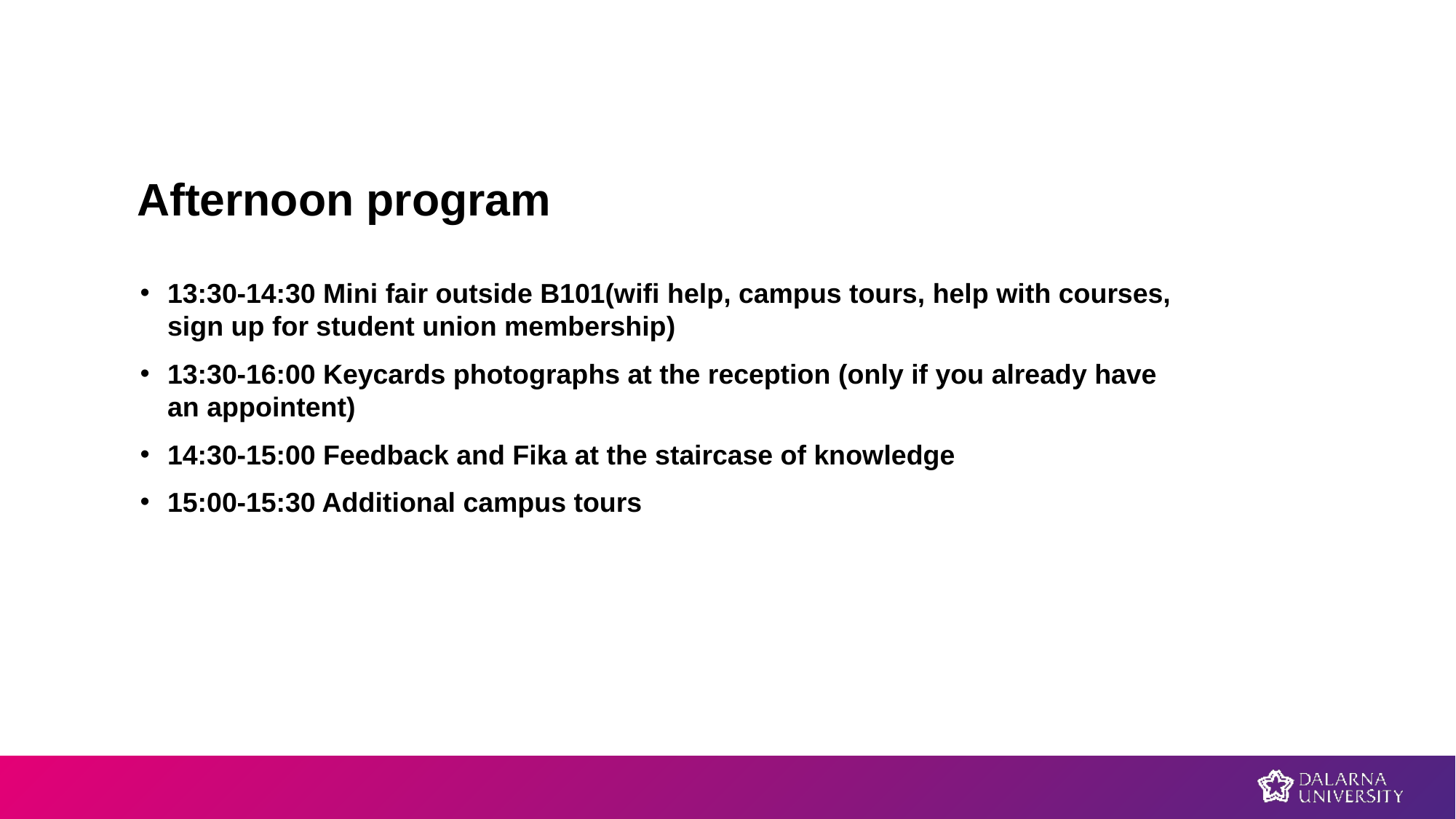

# Afternoon program
13:30-14:30 Mini fair outside B101(wifi help, campus tours, help with courses, sign up for student union membership)
13:30-16:00 Keycards photographs at the reception (only if you already have an appointent)
14:30-15:00 Feedback and Fika at the staircase of knowledge
15:00-15:30 Additional campus tours